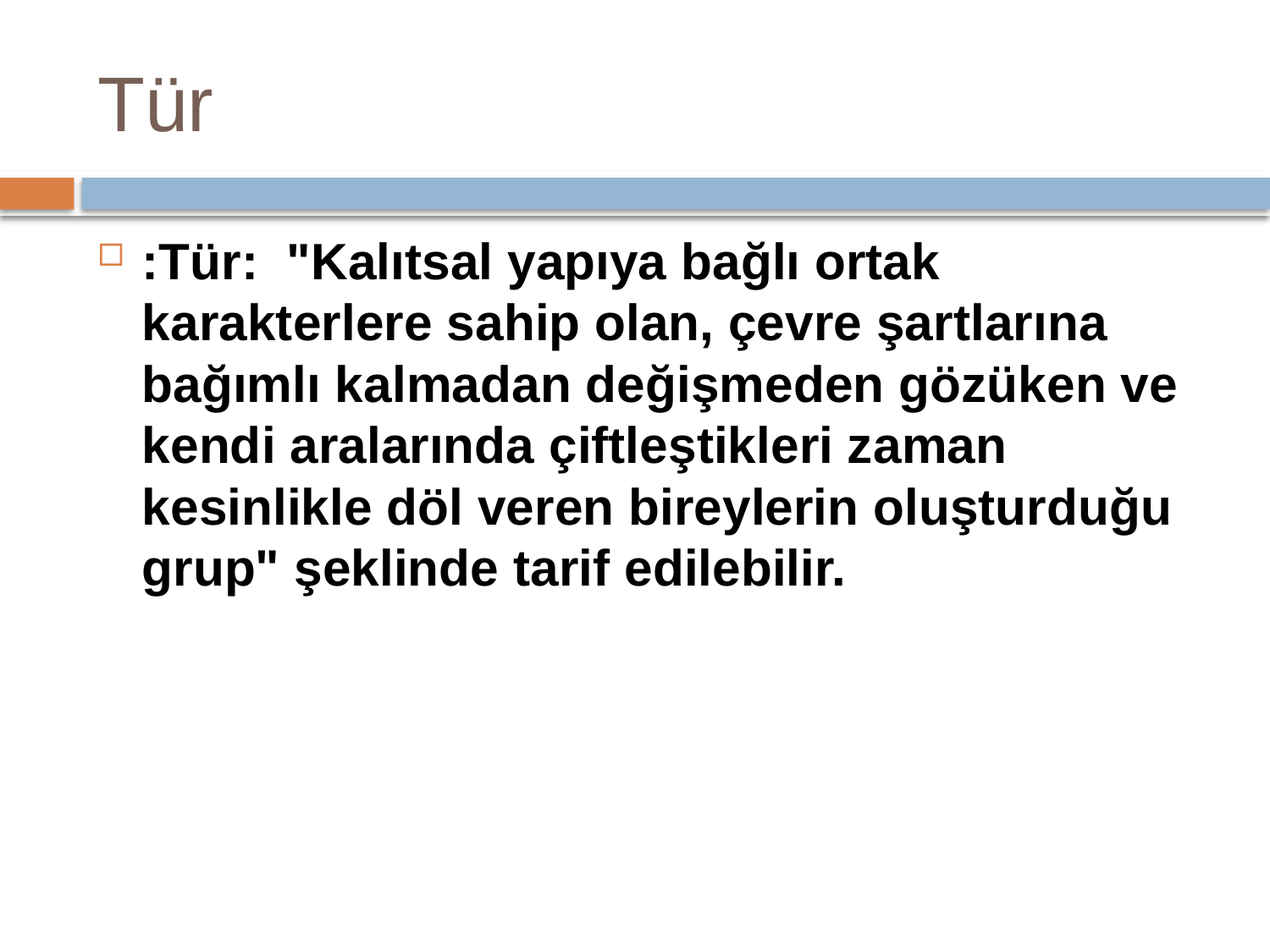

# Tür
:Tür:  "Kalıtsal yapıya bağlı ortak karakterlere sahip olan, çevre şartlarına bağımlı kalmadan değişmeden gözüken ve kendi aralarında çiftleştikleri zaman kesinlikle döl veren bireylerin oluşturduğu grup" şeklinde tarif edilebilir.